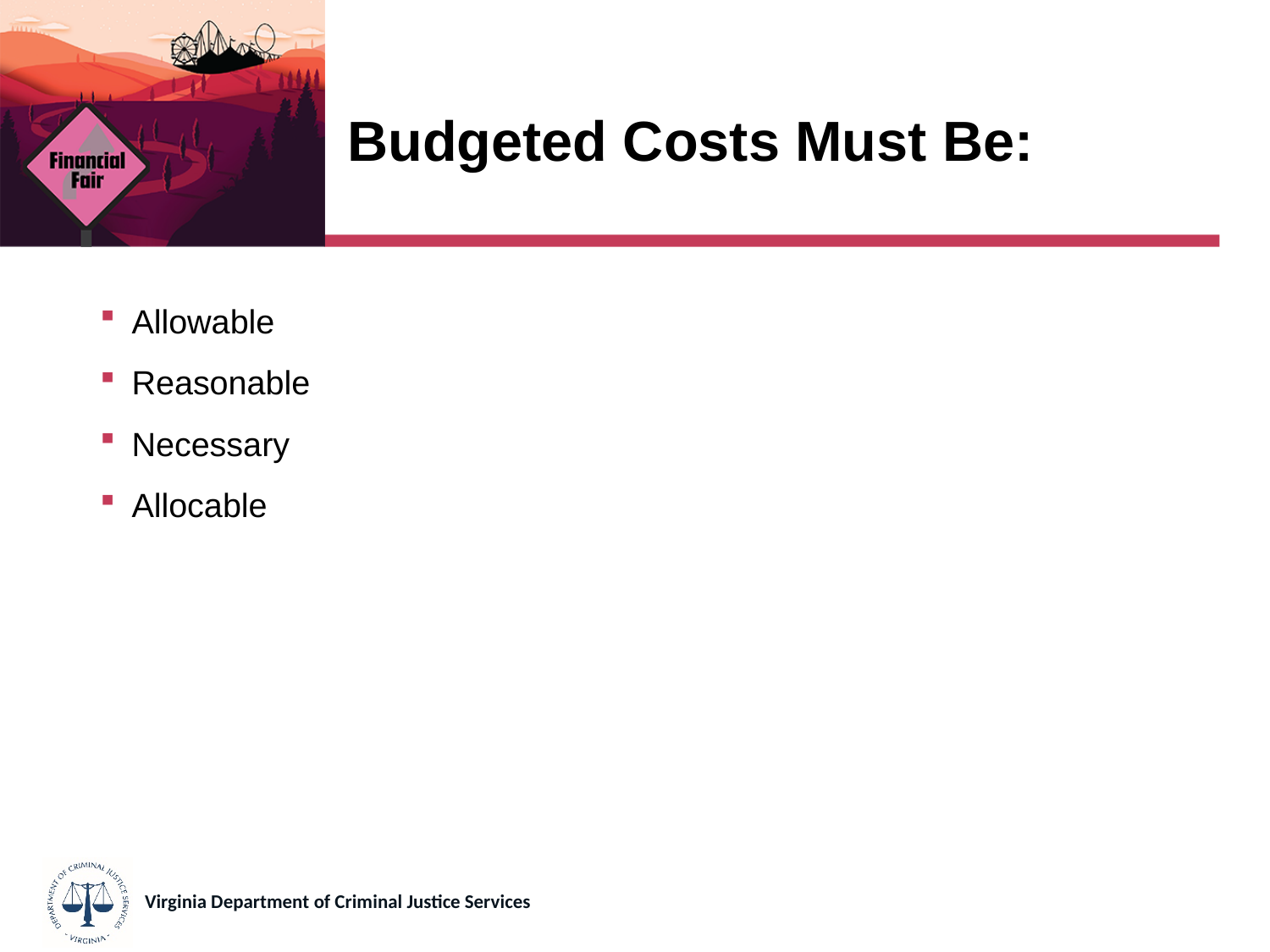

# Budgeted Costs Must Be:
Allowable
Reasonable
Necessary
Allocable

Virginia Department of Criminal Justice Services